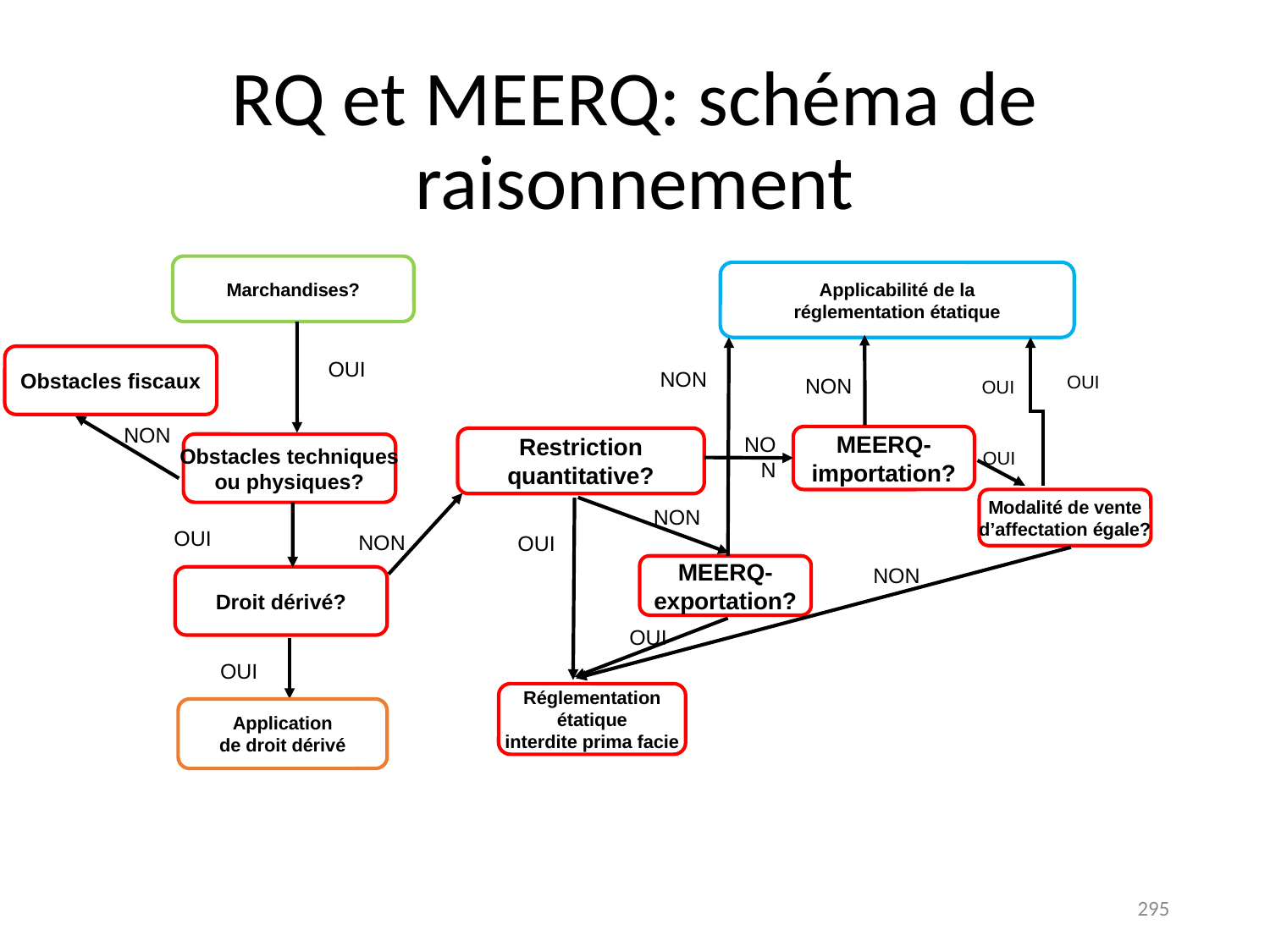

RQ et MEERQ: schéma de raisonnement
Marchandises?
Applicabilité de la
réglementation étatique

Obstacles fiscaux
OUI
NON
OUI
NON
OUI
NON

NON
MEERQ-
importation?
Restriction
quantitative?
Obstacles techniques
ou physiques?
OUI

Modalité de vente
d’affectation égale?

NON

OUI
NON
OUI

MEERQ-
exportation?
NON
Droit dérivé?

OUI

OUI
Réglementation
étatique
interdite prima facie
Application
de droit dérivé
295